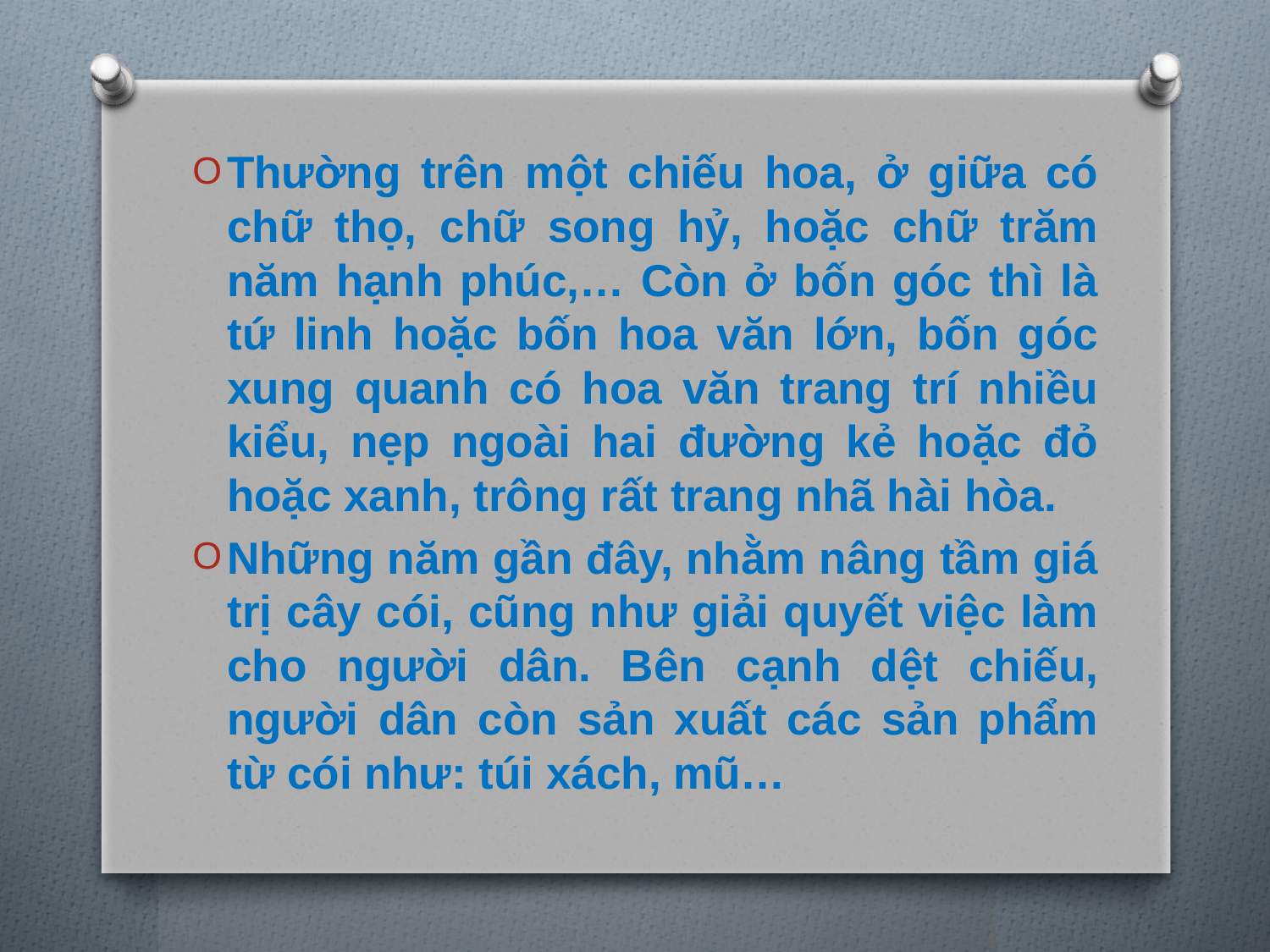

Thường trên một chiếu hoa, ở giữa có chữ thọ, chữ song hỷ, hoặc chữ trăm năm hạnh phúc,… Còn ở bốn góc thì là tứ linh hoặc bốn hoa văn lớn, bốn góc xung quanh có hoa văn trang trí nhiều kiểu, nẹp ngoài hai đường kẻ hoặc đỏ hoặc xanh, trông rất trang nhã hài hòa.
Những năm gần đây, nhằm nâng tầm giá trị cây cói, cũng như giải quyết việc làm cho người dân. Bên cạnh dệt chiếu, người dân còn sản xuất các sản phẩm từ cói như: túi xách, mũ…